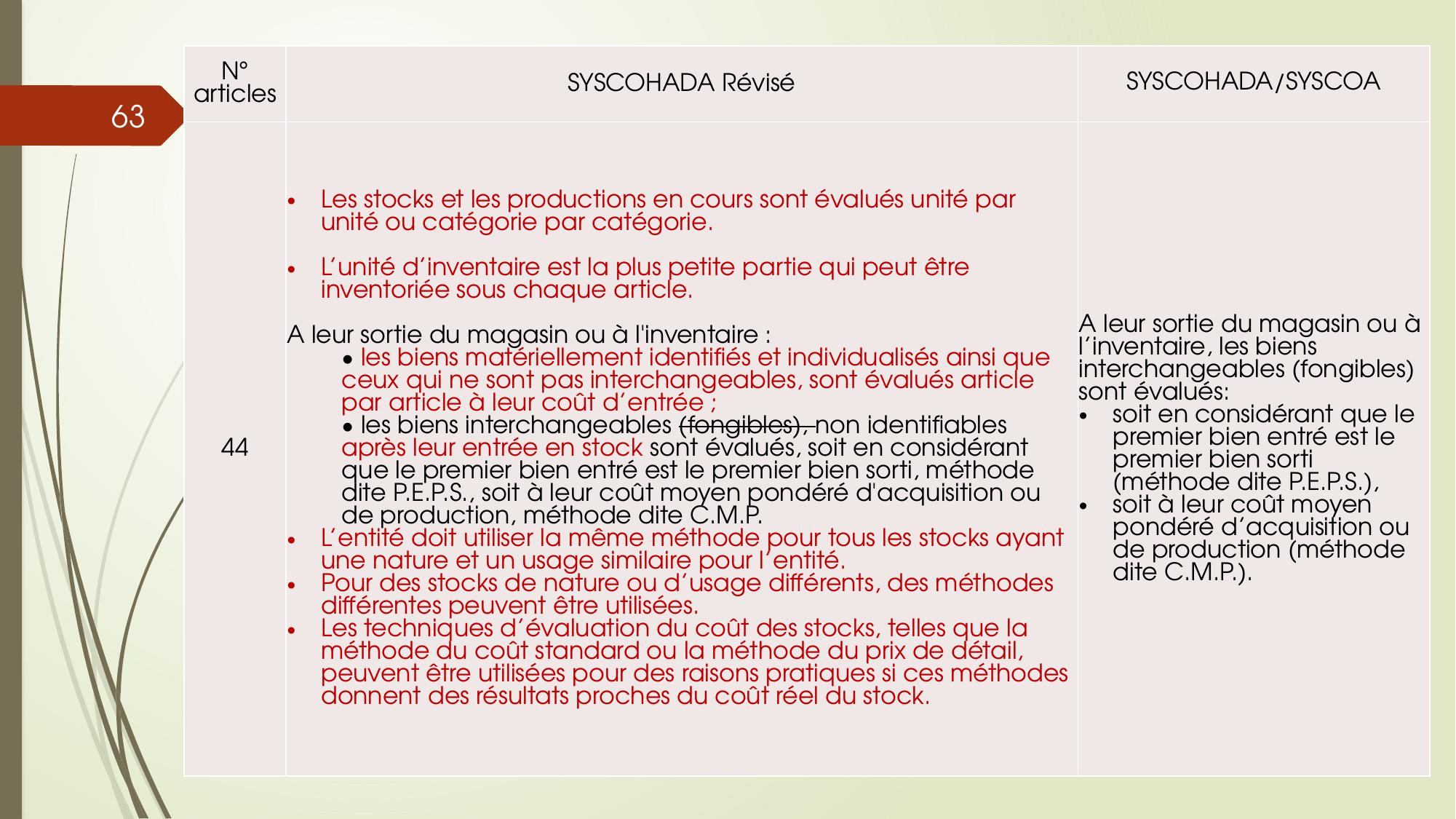

| N° articles | SYSCOHADA Révisé | SYSCOHADA/SYSCOA |
| --- | --- | --- |
| 44 | Les stocks et les productions en cours sont évalués unité par unité ou catégorie par catégorie. L’unité d’inventaire est la plus petite partie qui peut être inventoriée sous chaque article. A leur sortie du magasin ou à l'inventaire : • les biens matériellement identifiés et individualisés ainsi que ceux qui ne sont pas interchangeables, sont évalués article par article à leur coût d’entrée ; • les biens interchangeables (fongibles), non identifiables après leur entrée en stock sont évalués, soit en considérant que le premier bien entré est le premier bien sorti, méthode dite P.E.P.S., soit à leur coût moyen pondéré d'acquisition ou de production, méthode dite C.M.P. L’entité doit utiliser la même méthode pour tous les stocks ayant une nature et un usage similaire pour l’entité. Pour des stocks de nature ou d’usage différents, des méthodes différentes peuvent être utilisées. Les techniques d’évaluation du coût des stocks, telles que la méthode du coût standard ou la méthode du prix de détail, peuvent être utilisées pour des raisons pratiques si ces méthodes donnent des résultats proches du coût réel du stock. | A leur sortie du magasin ou à l’inventaire, les biens interchangeables (fongibles) sont évalués: soit en considérant que le premier bien entré est le premier bien sorti (méthode dite P.E.P.S.), soit à leur coût moyen pondéré d’acquisition ou de production (méthode dite C.M.P.). |
63
06/03/2019